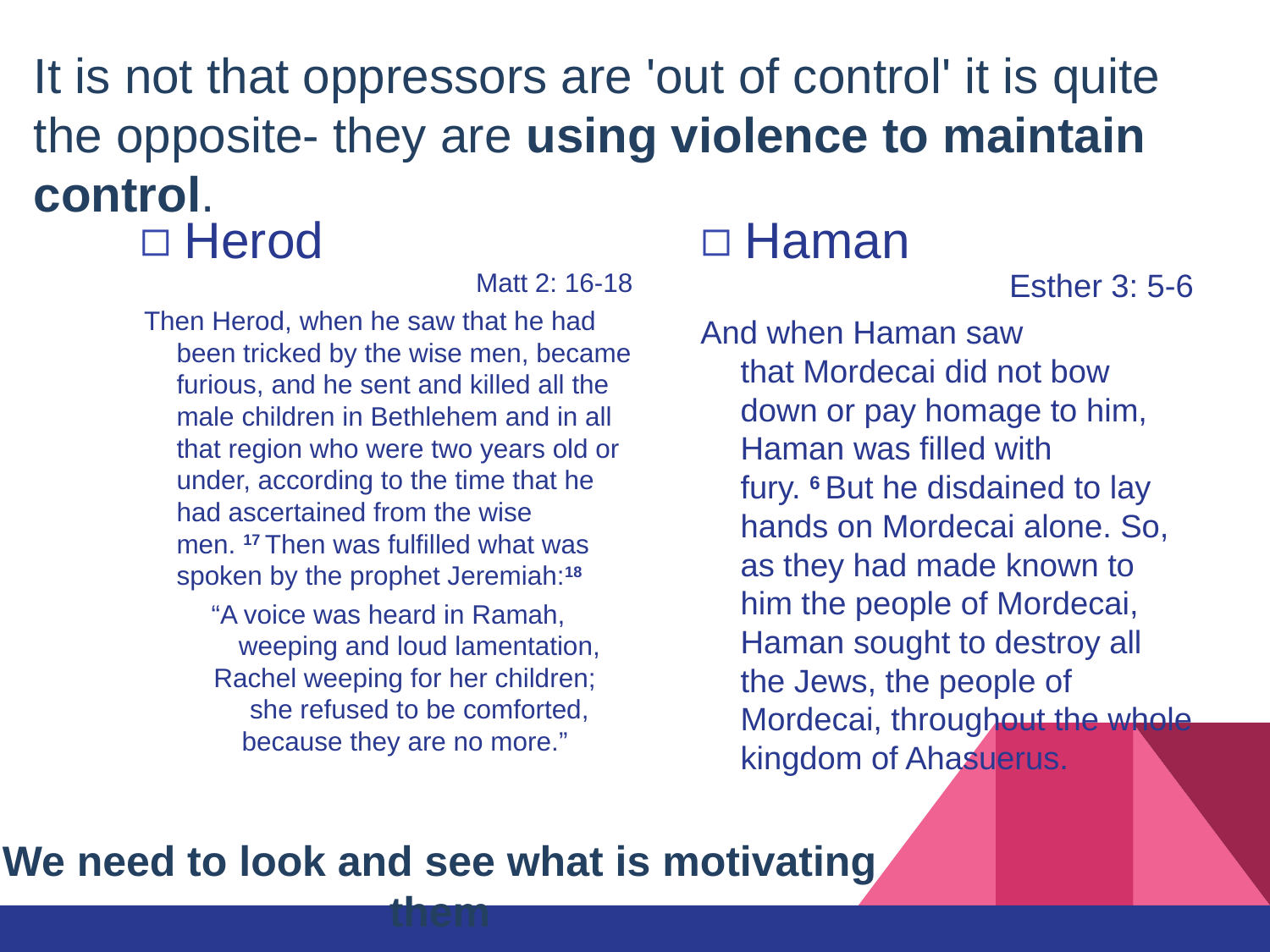

#
It is not that oppressors are 'out of control' it is quite the opposite- they are using violence to maintain control.
Herod
Haman
Matt 2: 16-18
 Then Herod, when he saw that he had been tricked by the wise men, became furious, and he sent and killed all the male children in Bethlehem and in all that region who were two years old or under, according to the time that he had ascertained from the wise men. 17 Then was fulfilled what was spoken by the prophet Jeremiah:18
 “A voice was heard in Ramah,
    weeping and loud lamentation,
Rachel weeping for her children;
    she refused to be comforted, because they are no more.”

Esther 3: 5-6
And when Haman saw that Mordecai did not bow down or pay homage to him, Haman was filled with fury. 6 But he disdained to lay hands on Mordecai alone. So, as they had made known to him the people of Mordecai, Haman sought to destroy all the Jews, the people of Mordecai, throughout the whole kingdom of Ahasuerus.
We need to look and see what is motivating them